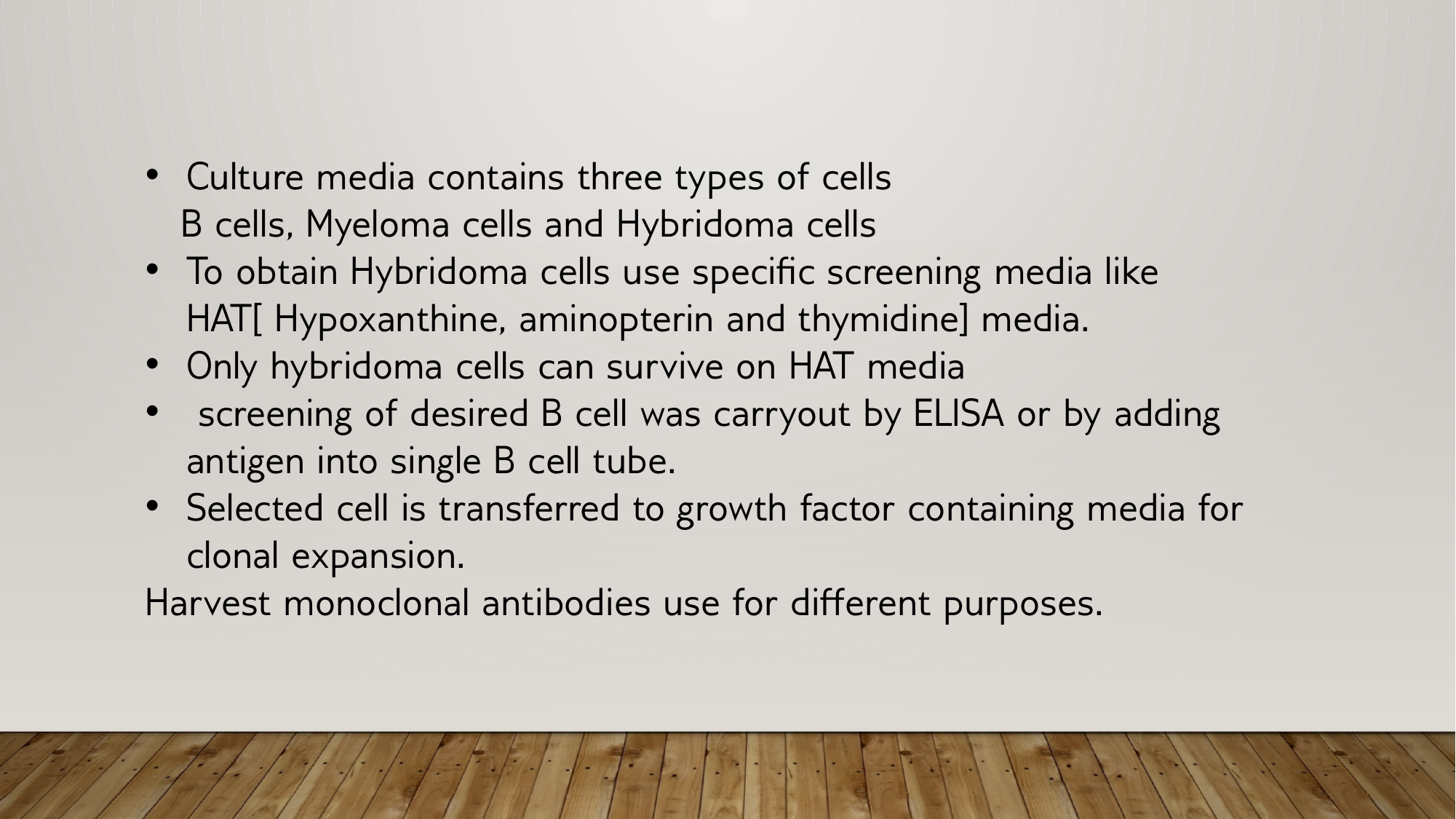

Culture media contains three types of cells
   B cells, Myeloma cells and Hybridoma cells
To obtain Hybridoma cells use specific screening media like HAT[ Hypoxanthine, aminopterin and thymidine] media.
Only hybridoma cells can survive on HAT media
 screening of desired B cell was carryout by ELISA or by adding antigen into single B cell tube.
Selected cell is transferred to growth factor containing media for clonal expansion.
Harvest monoclonal antibodies use for different purposes.